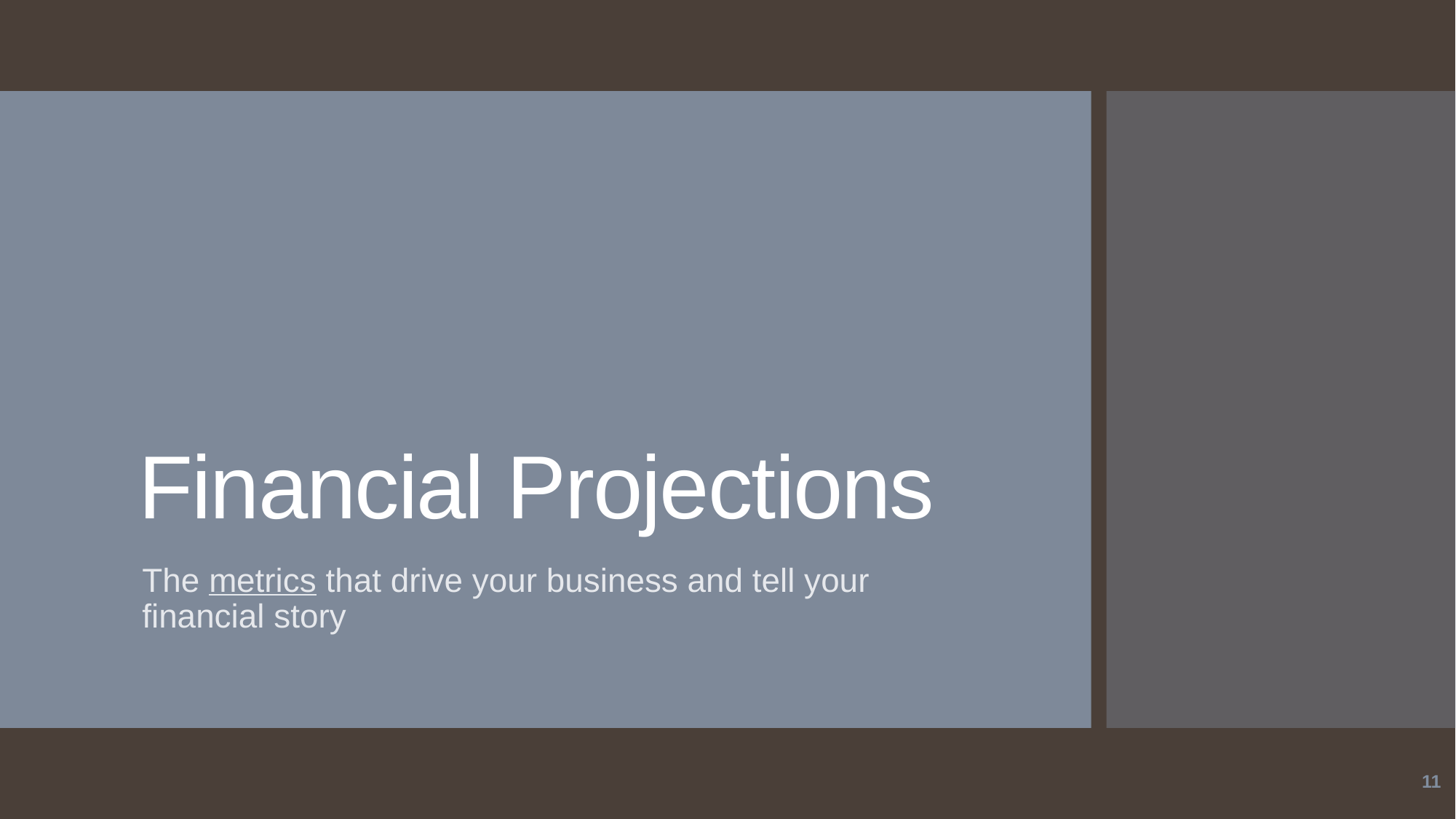

# Financial Projections
The metrics that drive your business and tell your financial story
11